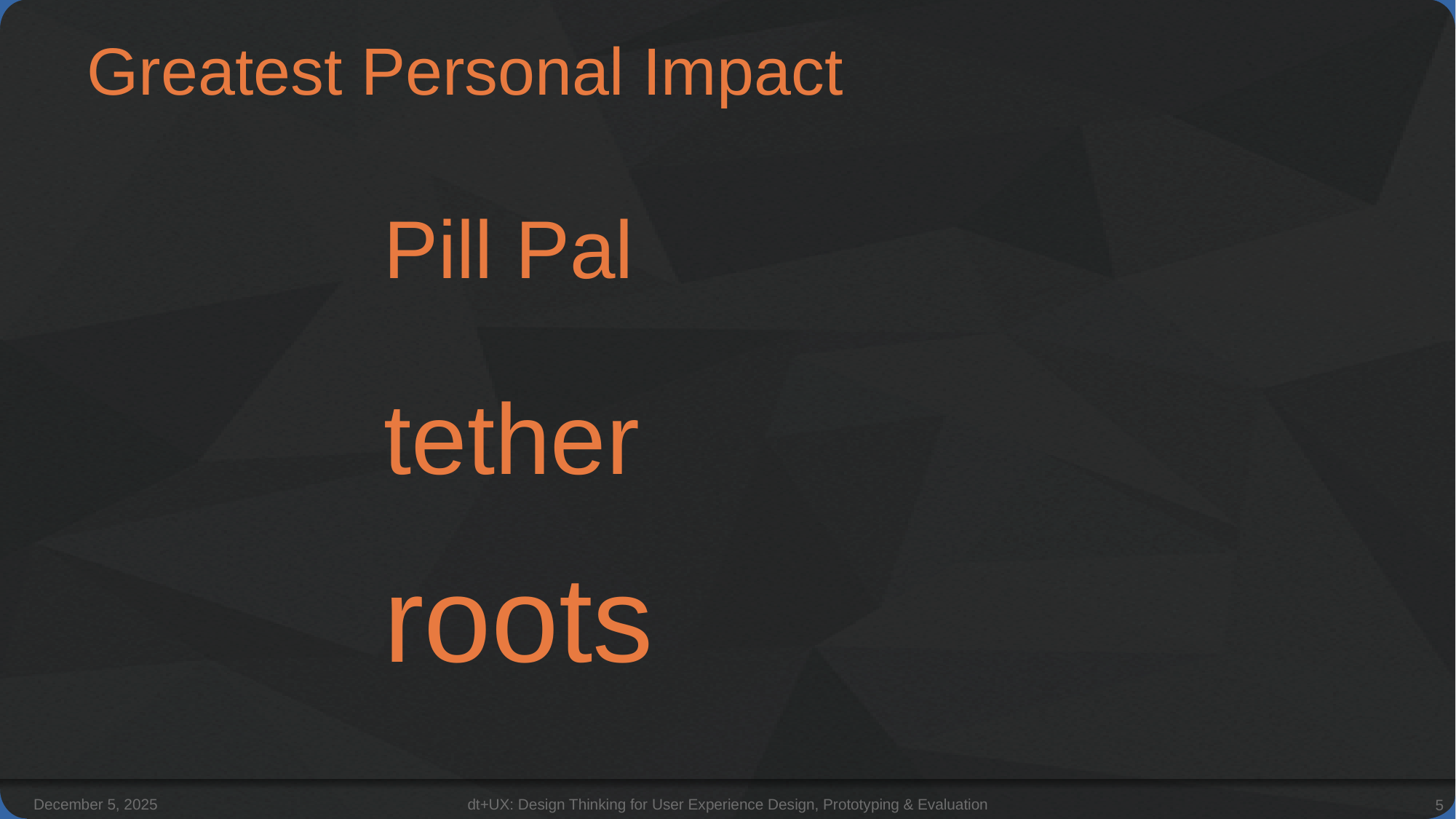

# Greatest Personal Impact
	Pill Pal

	tether

	roots
December 5, 2025
dt+UX: Design Thinking for User Experience Design, Prototyping & Evaluation
5